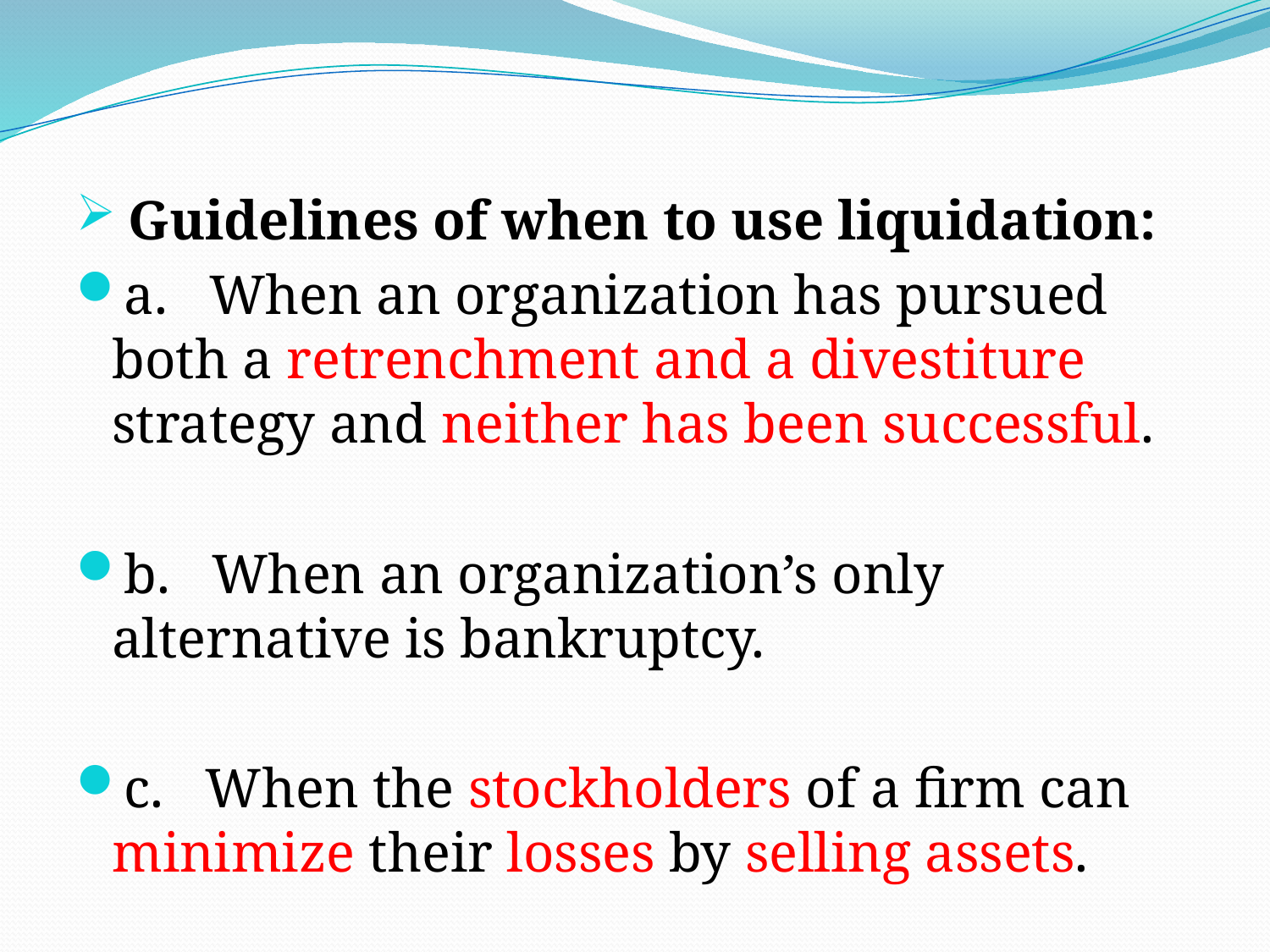

# .
 Guidelines of when to use liquidation:
a.   When an organization has pursued both a retrenchment and a divestiture strategy and neither has been successful.

b.   When an organization’s only alternative is bankruptcy.

c.   When the stockholders of a firm can minimize their losses by selling assets.